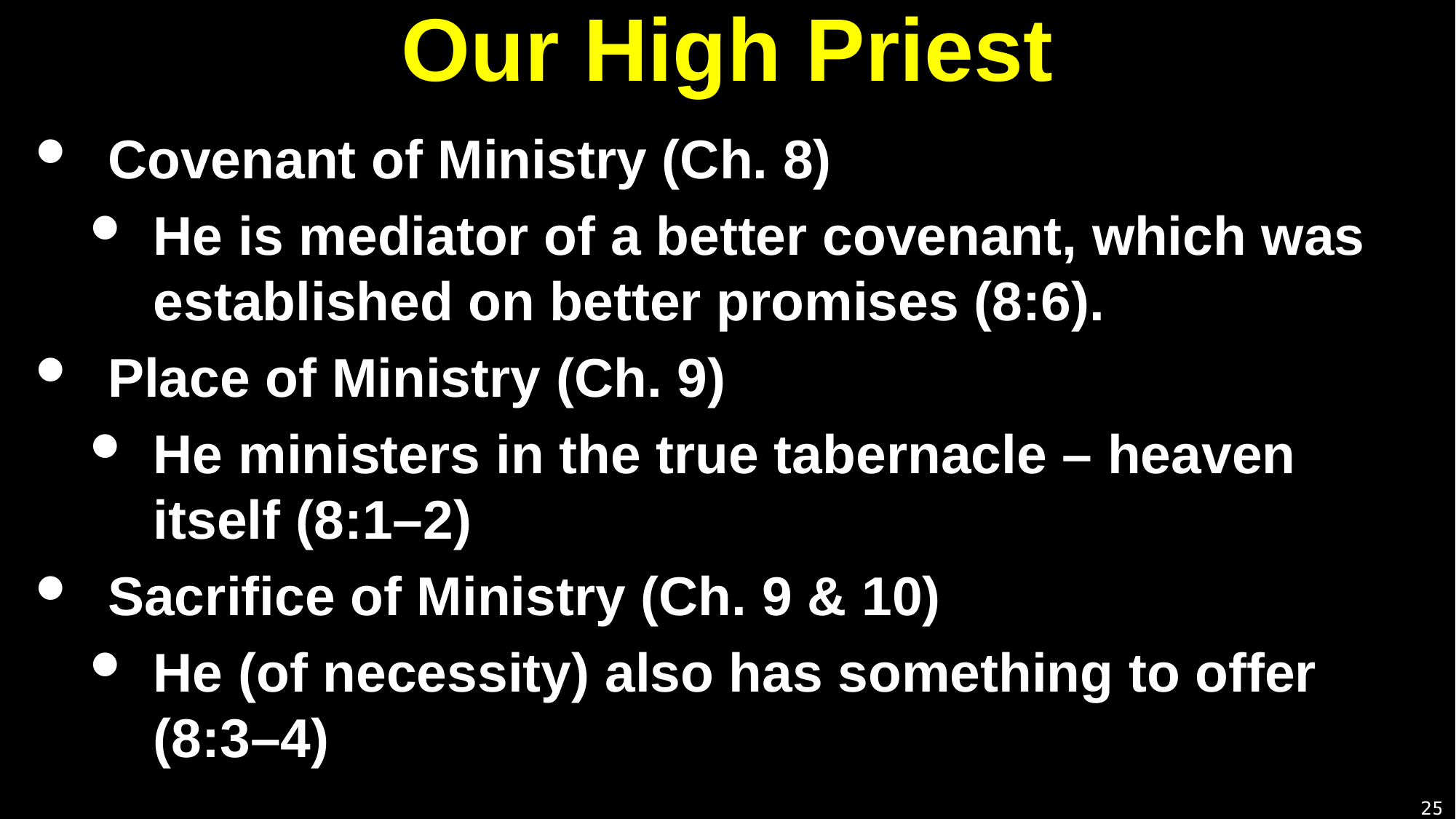

# Our High Priest
Covenant of Ministry (Ch. 8)
He is mediator of a better covenant, which was established on better promises (8:6).
Place of Ministry (Ch. 9)
He ministers in the true tabernacle – heaven itself (8:1–2)
Sacrifice of Ministry (Ch. 9 & 10)
He (of necessity) also has something to offer (8:3–4)
25